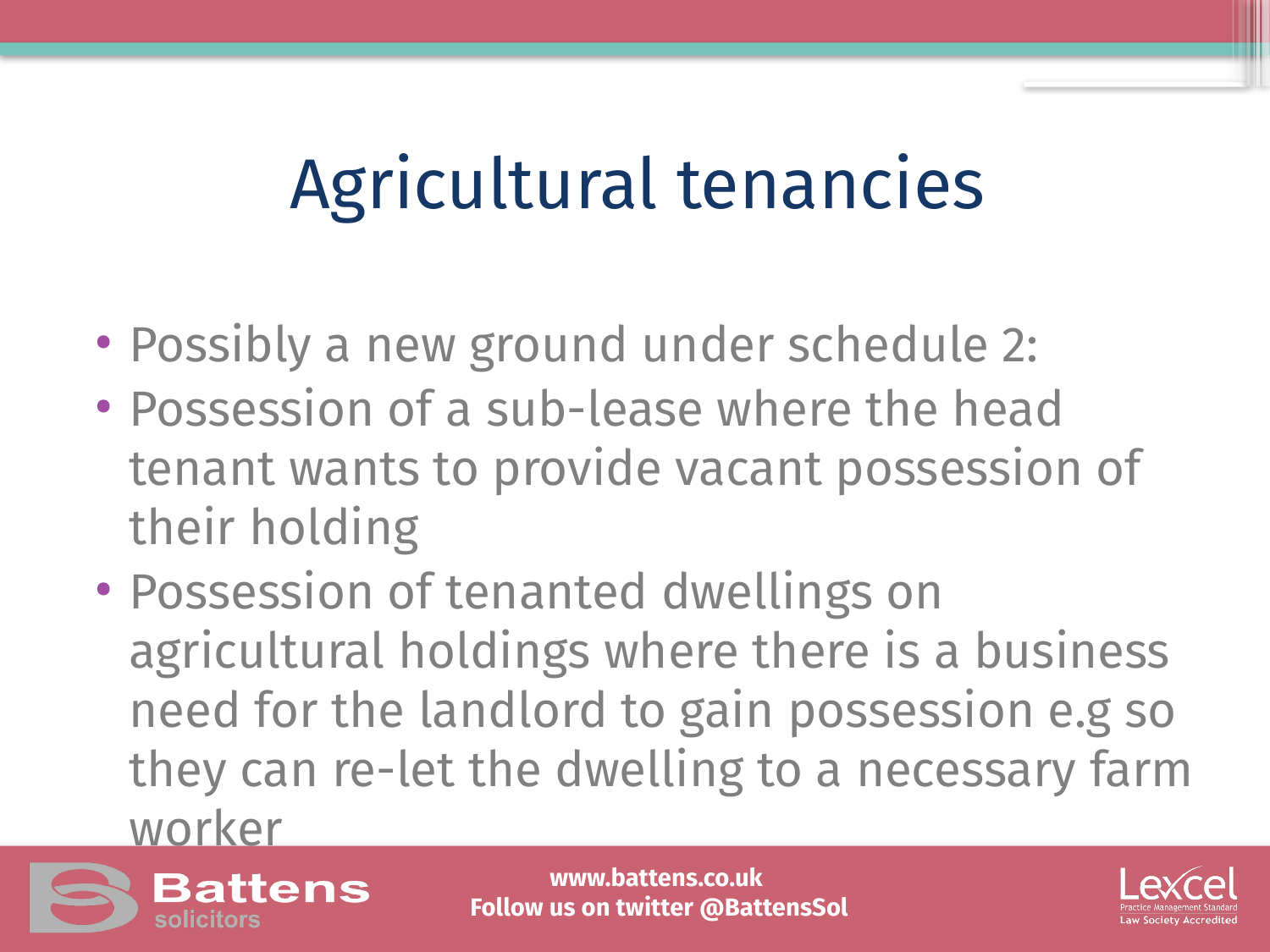

# Agricultural tenancies
Possibly a new ground under schedule 2:
Possession of a sub-lease where the head tenant wants to provide vacant possession of their holding
Possession of tenanted dwellings on agricultural holdings where there is a business need for the landlord to gain possession e.g so they can re-let the dwelling to a necessary farm worker